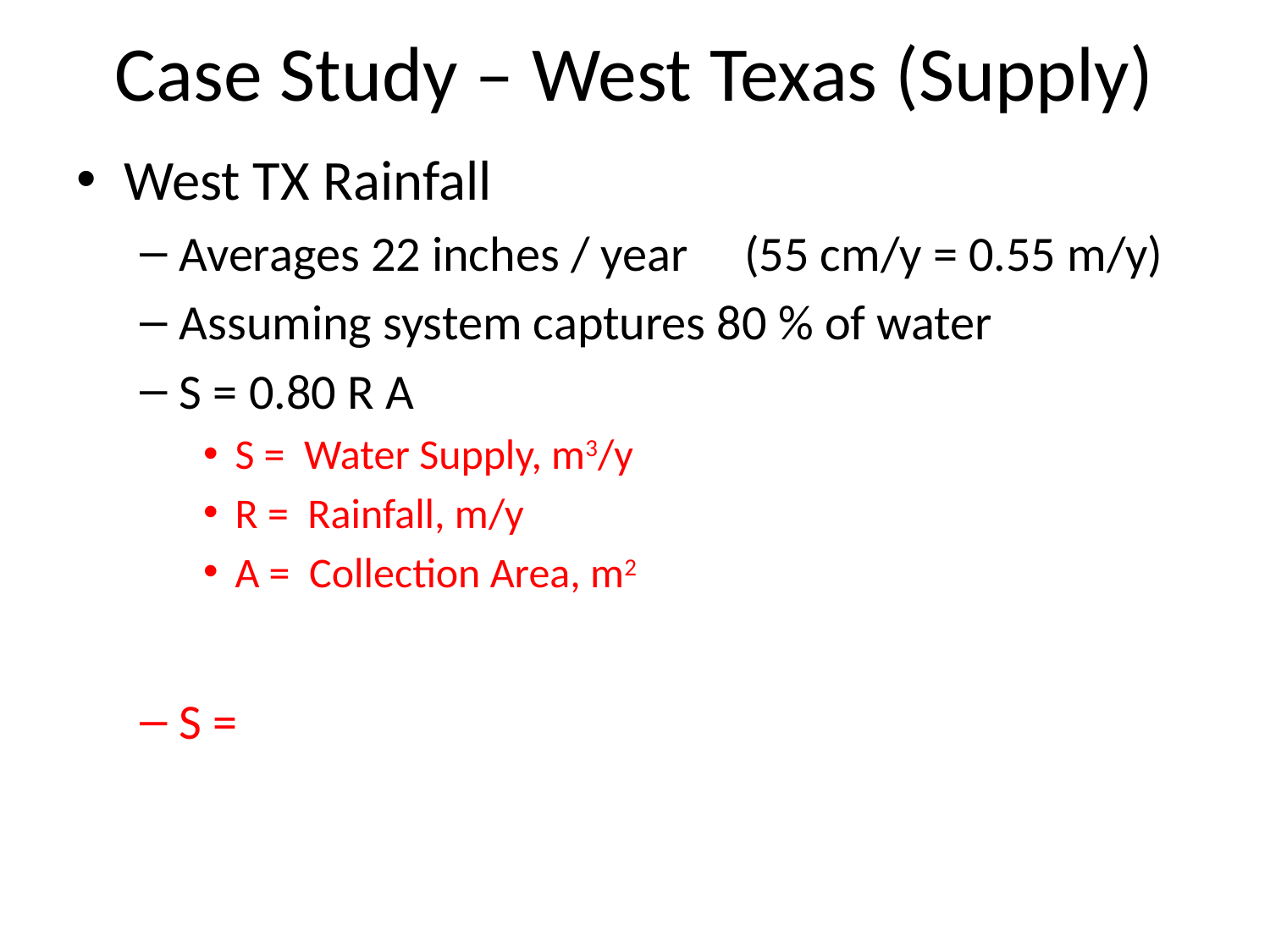

# Case Study – West Texas (Supply)
West TX Rainfall
Averages 22 inches / year     (55 cm/y = 0.55 m/y)
Assuming system captures 80 % of water
S = 0.80 R A
S =  Water Supply, m3/y
R =  Rainfall, m/y
A =  Collection Area, m2

S =